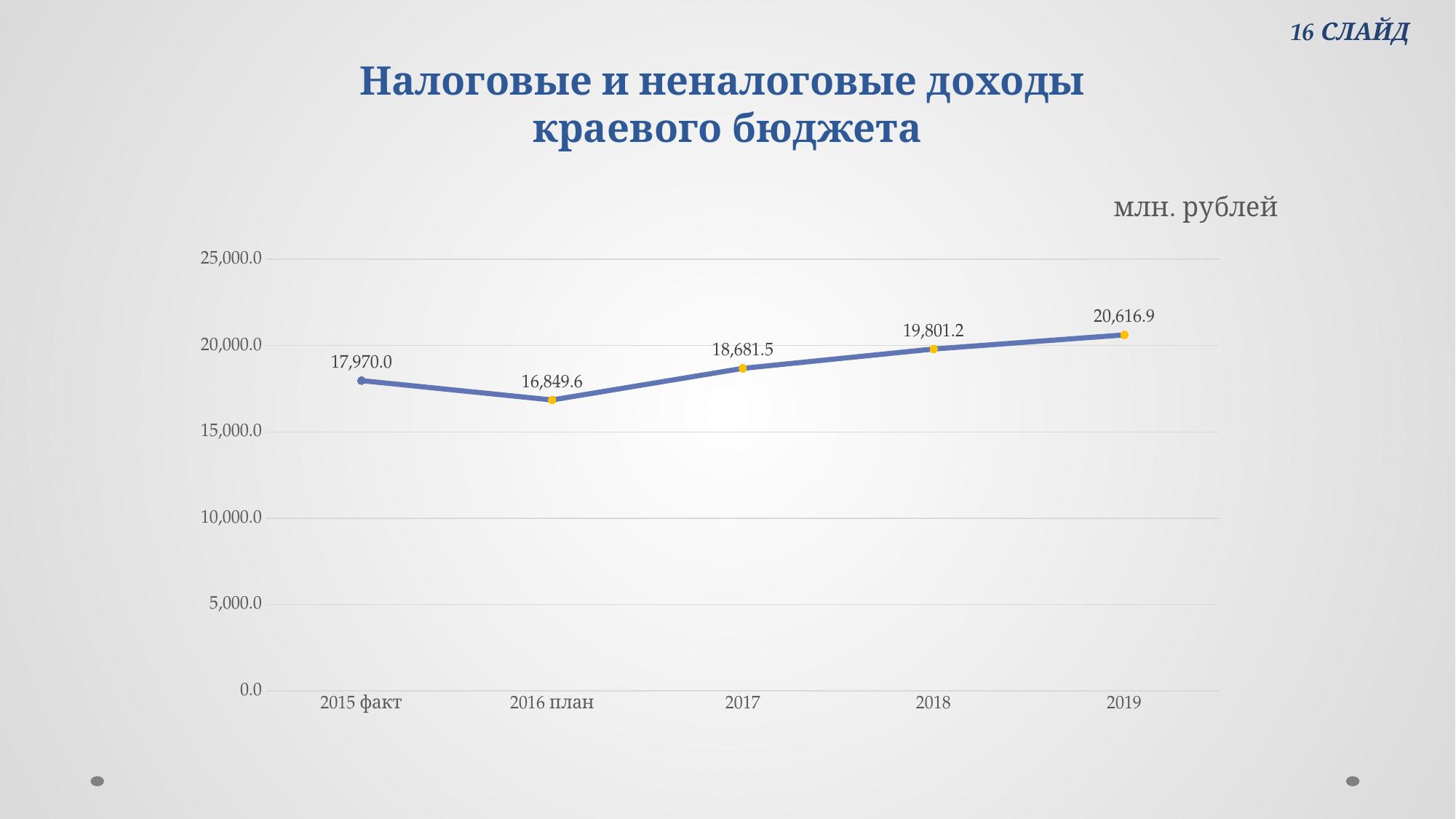

# Налоговые и неналоговые доходы краевого бюджета
  16 СЛАЙД

### Chart: млн. рублей

| Category | Ряд 1 |
|---|---|
| 2015 факт
 | 17969.98 |
| 2016 план | 16849.58 |
| 2017 | 18681.5 |
| 2018 | 19801.2 |
| 2019 | 20616.9 |